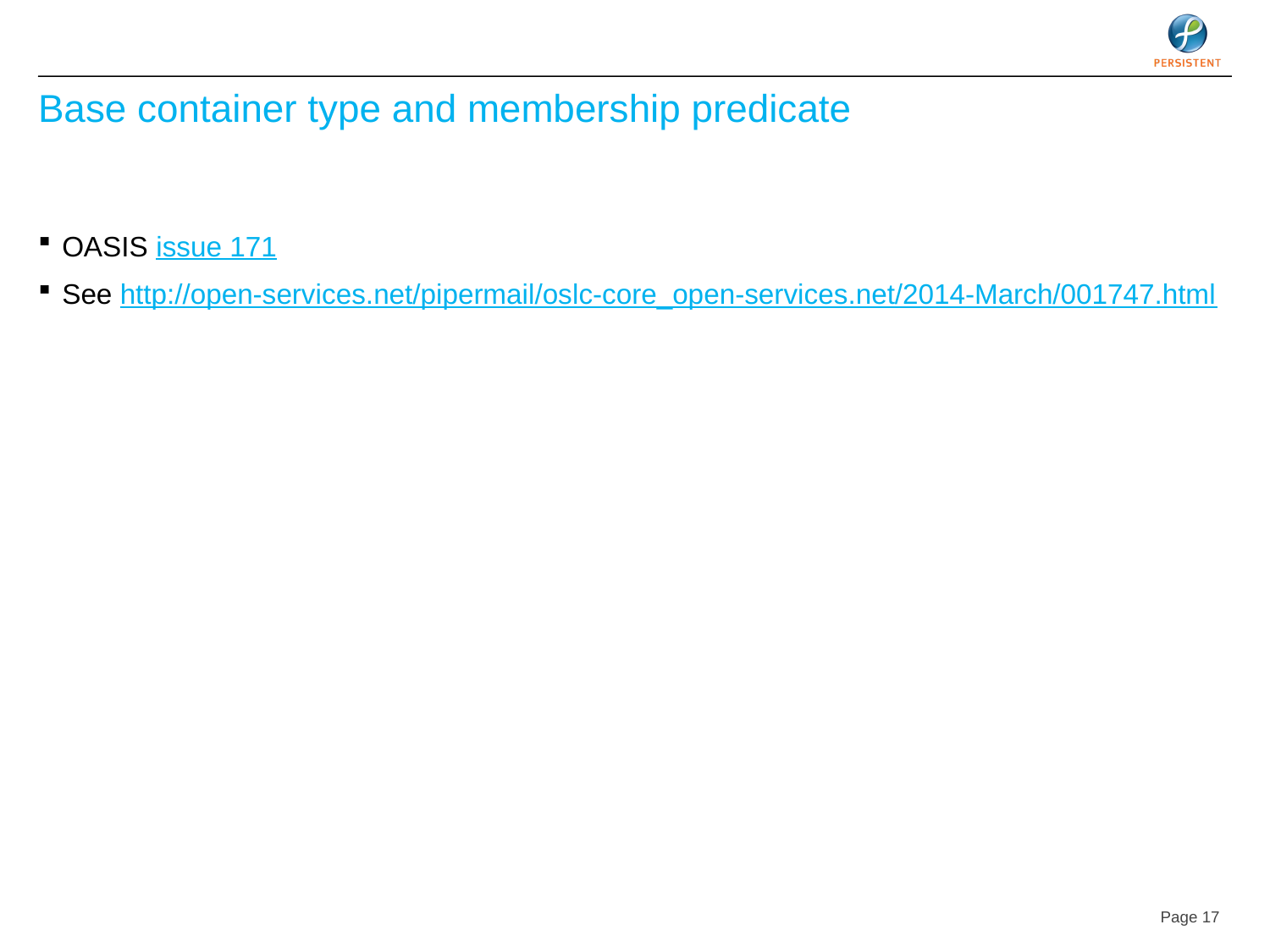

# Base container type and membership predicate
OASIS issue 171
See http://open-services.net/pipermail/oslc-core_open-services.net/2014-March/001747.html